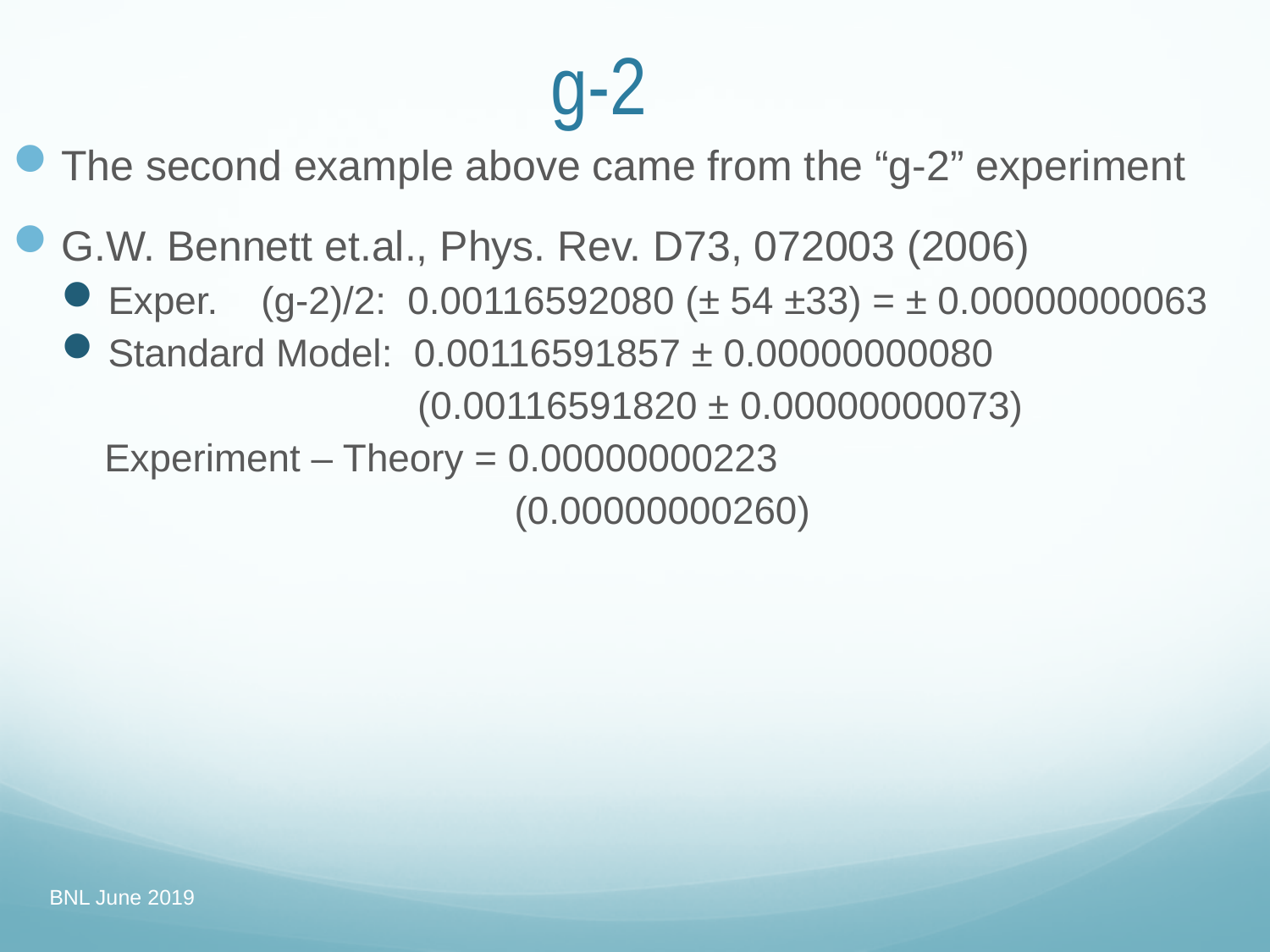

# g-2
The second example above came from the “g-2” experiment
G.W. Bennett et.al., Phys. Rev. D73, 072003 (2006)
Exper.    (g-2)/2:  0.00116592080 (± 54 ±33) = ± 0.00000000063
Standard Model:  0.00116591857 ± 0.00000000080
                                 (0.00116591820 ± 0.00000000073)
    Experiment – Theory = 0.00000000223
                                          (0.00000000260)

BNL June 2019